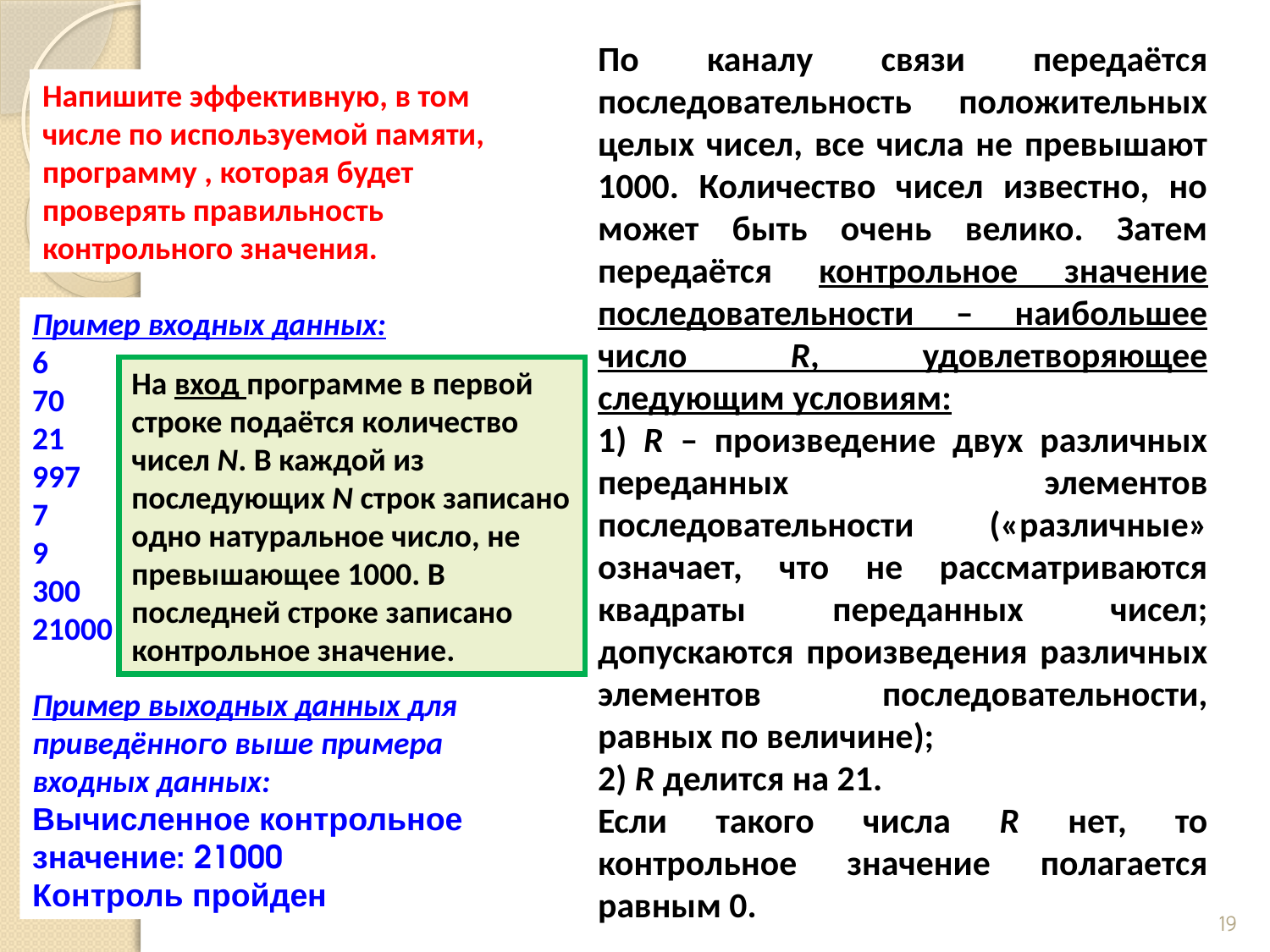

По каналу связи передаётся последовательность положительных целых чисел, все числа не превышают 1000. Количество чисел известно, но может быть очень велико. Затем передаётся контрольное значение последовательности – наибольшее число R, удовлетворяющее следующим условиям:
1) R – произведение двух различных переданных элементов последовательности («различные» означает, что не рассматриваются квадраты переданных чисел; допускаются произведения различных элементов последовательности, равных по величине);
2) R делится на 21.
Если такого числа R нет, то контрольное значение полагается равным 0.
Напишите эффективную, в том числе по используемой памяти, программу , которая будет проверять правильность контрольного значения.
Пример входных данных:
6
70
21
997
7
9
300
21000

Пример выходных данных для приведённого выше примера входных данных:
Вычисленное контрольное значение: 21000
Контроль пройден
На вход программе в первой строке подаётся количество чисел N. В каждой из последующих N строк записано одно натуральное число, не превышающее 1000. В последней строке записано контрольное значение.
19